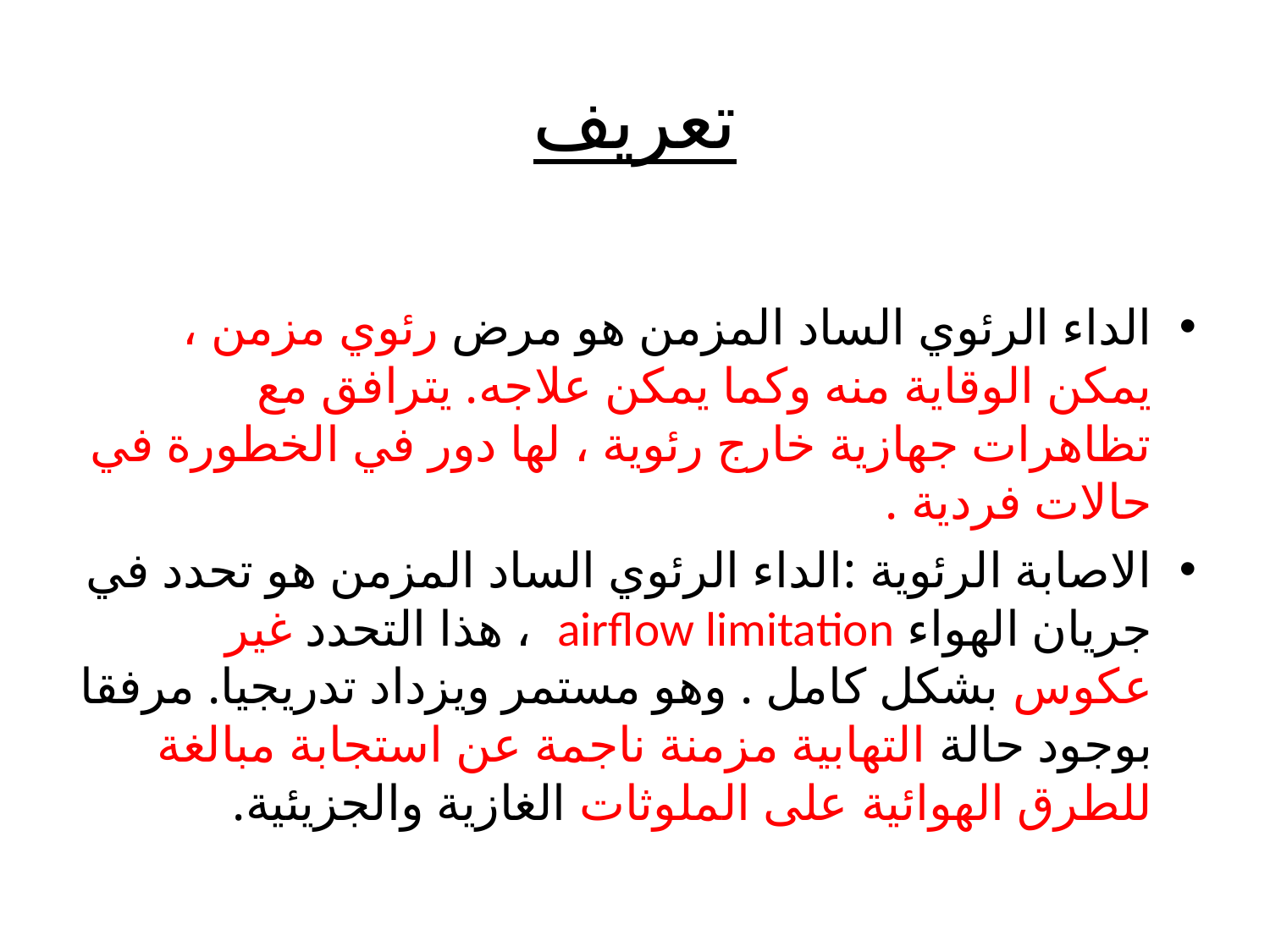

# تعريف

الداء الرئوي الساد المزمن هو مرض رئوي مزمن ، يمكن الوقاية منه وكما يمكن علاجه. يترافق مع تظاهرات جهازية خارج رئوية ، لها دور في الخطورة في حالات فردية .
الاصابة الرئوية :الداء الرئوي الساد المزمن هو تحدد في جريان الهواء airflow limitation  ، هذا التحدد غير عكوس بشكل كامل . وهو مستمر ويزداد تدريجيا. مرفقا بوجود حالة التهابية مزمنة ناجمة عن استجابة مبالغة للطرق الهوائية على الملوثات الغازية والجزيئية.